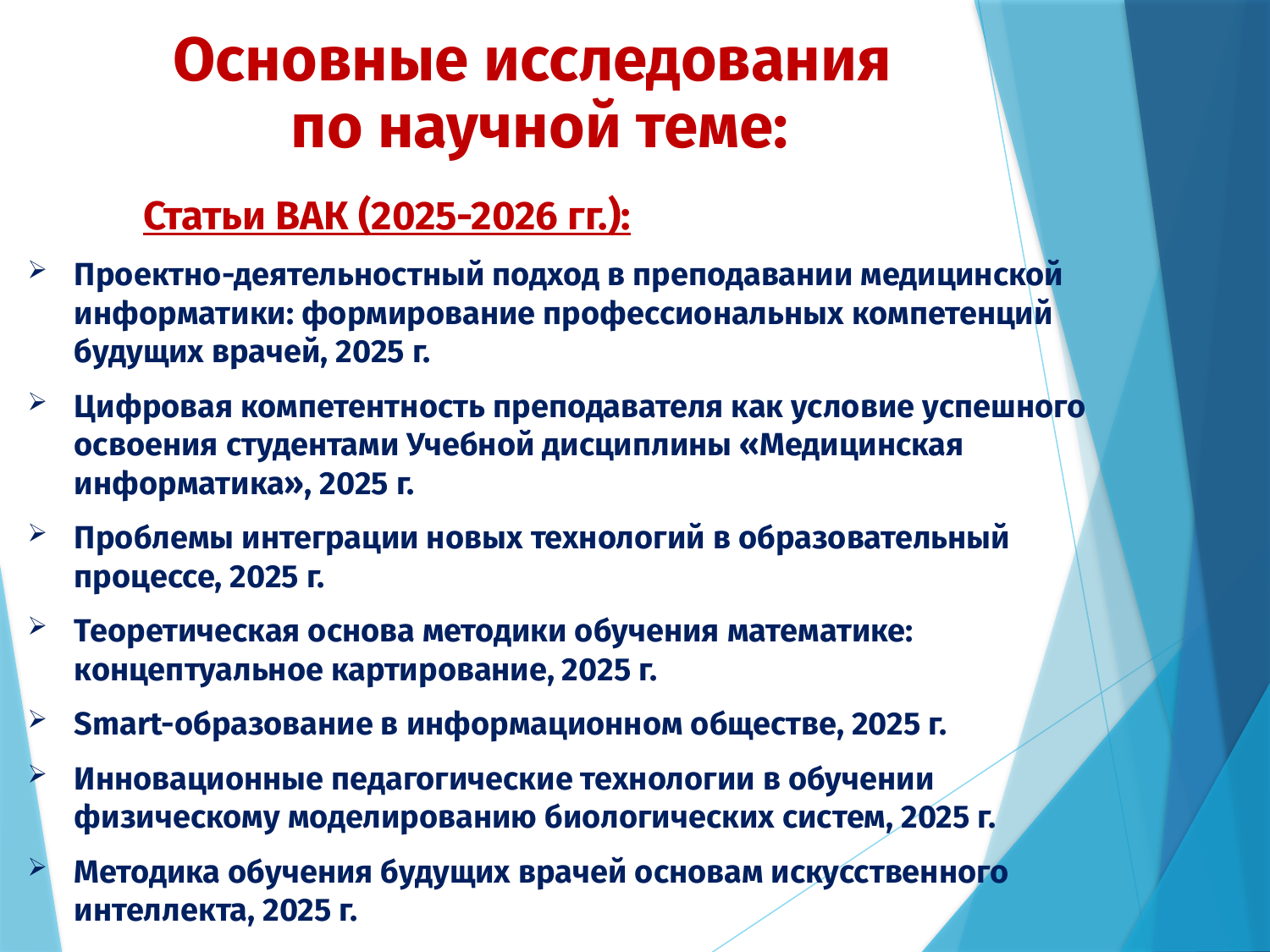

# Основные исследования по научной теме:
	Статьи ВАК (2025-2026 гг.):
Проектно-деятельностный подход в преподавании медицинской информатики: формирование профессиональных компетенций будущих врачей, 2025 г.
Цифровая компетентность преподавателя как условие успешного освоения студентами Учебной дисциплины «Медицинская информатика», 2025 г.
Проблемы интеграции новых технологий в образовательный процессе, 2025 г.
Теоретическая основа методики обучения математике: концептуальное картирование, 2025 г.
Smart-образование в информационном обществе, 2025 г.
Инновационные педагогические технологии в обучении физическому моделированию биологических систем, 2025 г.
Методика обучения будущих врачей основам искусственного интеллекта, 2025 г.